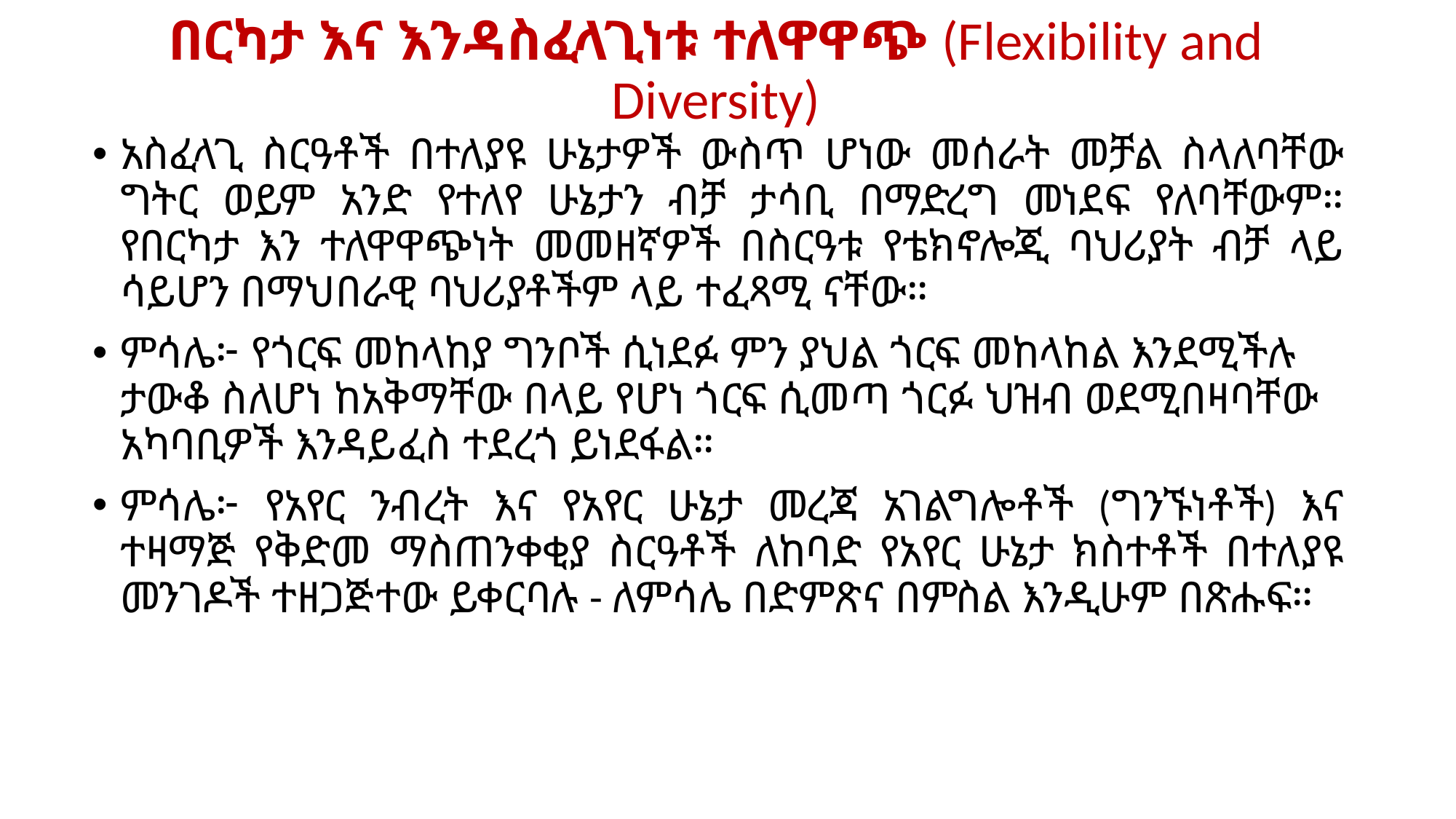

# በርካታ እና እንዳስፈላጊነቱ ተለዋዋጭ (Flexibility and Diversity)
አስፈላጊ ስርዓቶች በተለያዩ ሁኔታዎች ውስጥ ሆነው መሰራት መቻል ስላለባቸው ግትር ወይም አንድ የተለየ ሁኔታን ብቻ ታሳቢ በማድረግ መነደፍ የለባቸውም። የበርካታ እን ተለዋዋጭነት መመዘኛዎች በስርዓቱ የቴክኖሎጂ ባህሪያት ብቻ ላይ ሳይሆን በማህበራዊ ባህሪያቶችም ላይ ተፈጻሚ ናቸው።
ምሳሌ፦ የጎርፍ መከላከያ ግንቦች ሲነደፉ ምን ያህል ጎርፍ መከላከል እንደሚችሉ ታውቆ ስለሆነ ከአቅማቸው በላይ የሆነ ጎርፍ ሲመጣ ጎርፉ ህዝብ ወደሚበዛባቸው አካባቢዎች እንዳይፈስ ተደረጎ ይነደፋል።
ምሳሌ፦ የአየር ንብረት እና የአየር ሁኔታ መረጃ አገልግሎቶች (ግንኙነቶች) እና ተዛማጅ የቅድመ ማስጠንቀቂያ ስርዓቶች ለከባድ የአየር ሁኔታ ክስተቶች በተለያዩ መንገዶች ተዘጋጅተው ይቀርባሉ - ለምሳሌ በድምጽና በምስል እንዲሁም በጽሑፍ።